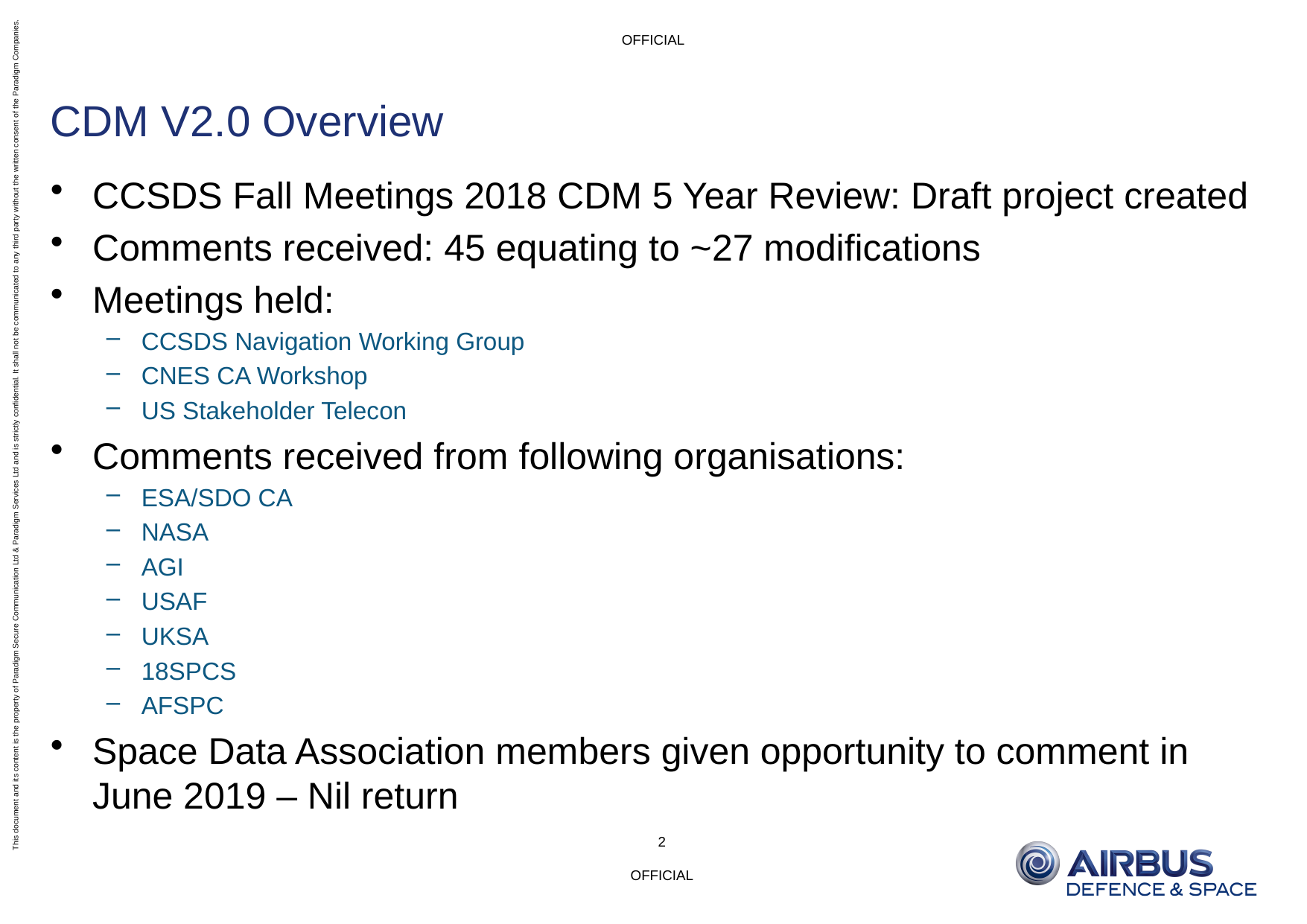

OFFICIAL

# CDM V2.0 Overview
CCSDS Fall Meetings 2018 CDM 5 Year Review: Draft project created
Comments received: 45 equating to ~27 modifications
Meetings held:
CCSDS Navigation Working Group
CNES CA Workshop
US Stakeholder Telecon
Comments received from following organisations:
ESA/SDO CA
NASA
AGI
USAF
UKSA
18SPCS
AFSPC
Space Data Association members given opportunity to comment in June 2019 – Nil return

2

OFFICIAL